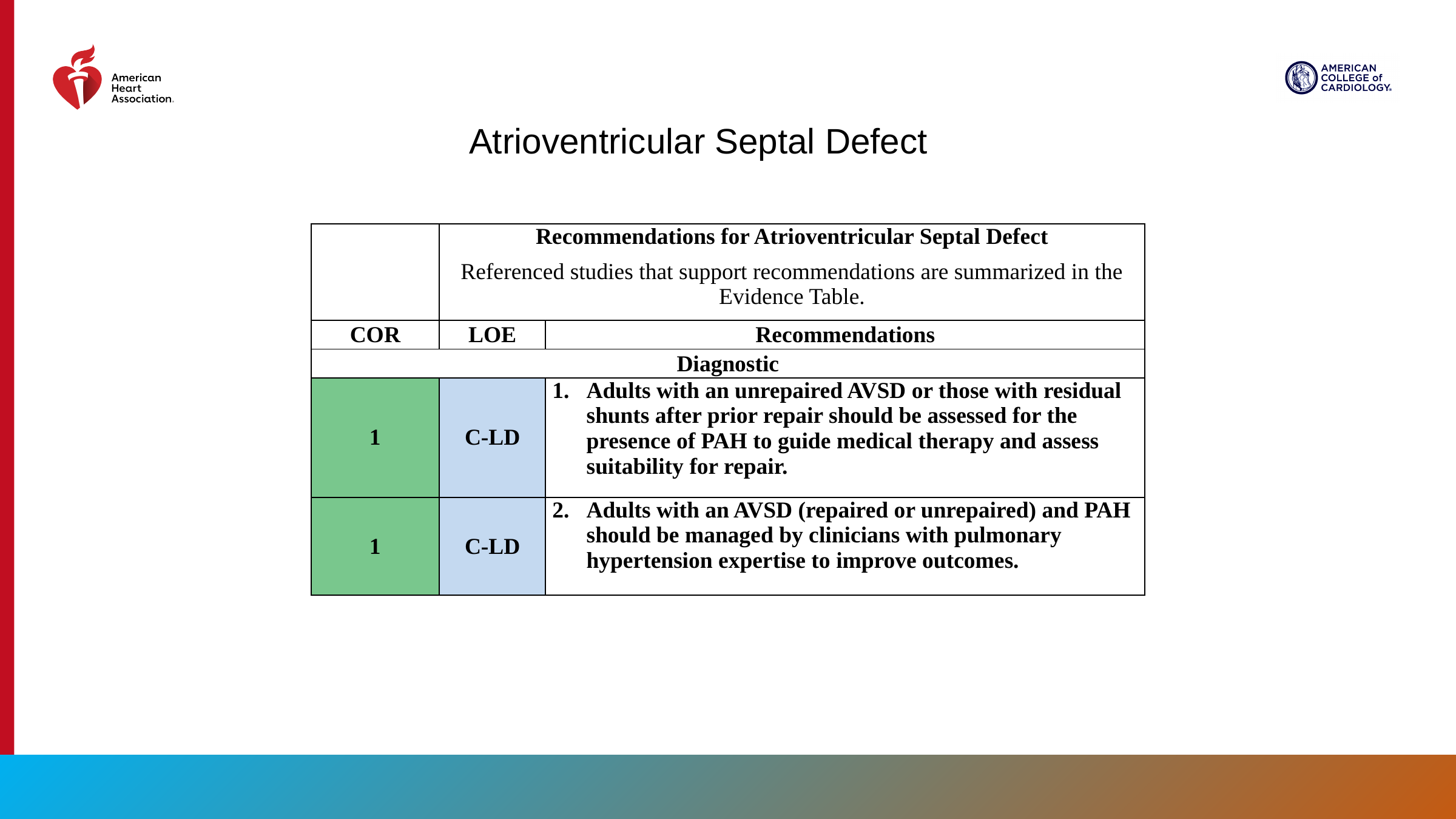

Atrioventricular Septal Defect
|  | Recommendations for Atrioventricular Septal Defect Referenced studies that support recommendations are summarized in the Evidence Table. |  |
| --- | --- | --- |
| COR | LOE | Recommendations |
| Diagnostic |  |  |
| 1 | C-LD | Adults with an unrepaired AVSD or those with residual shunts after prior repair should be assessed for the presence of PAH to guide medical therapy and assess suitability for repair. |
| 1 | C-LD | Adults with an AVSD (repaired or unrepaired) and PAH should be managed by clinicians with pulmonary hypertension expertise to improve outcomes. |
96